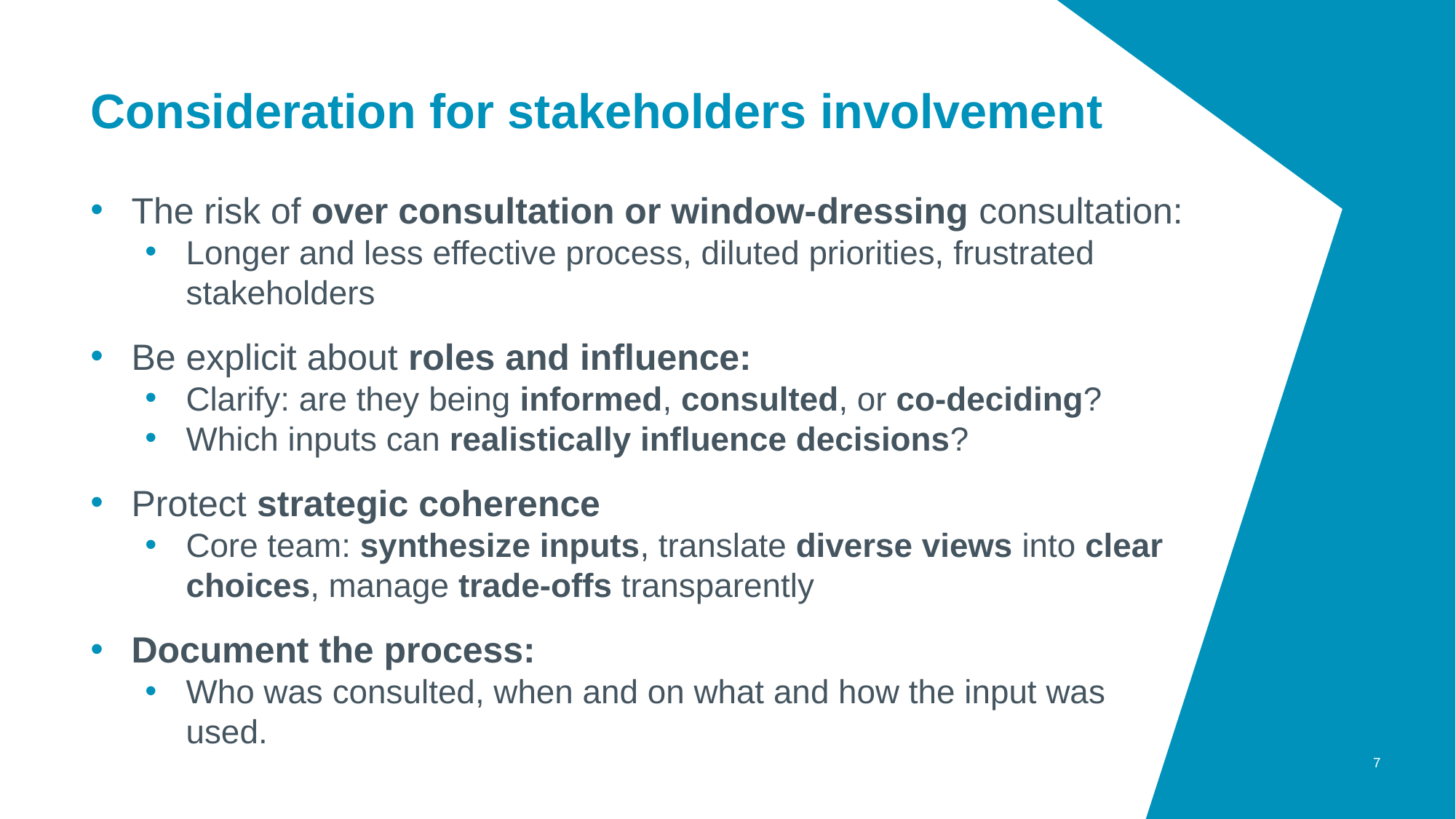

# Consideration for stakeholders involvement
The risk of over consultation or window-dressing consultation:
Longer and less effective process, diluted priorities, frustrated stakeholders

Be explicit about roles and influence:
Clarify: are they being informed, consulted, or co-deciding?
Which inputs can realistically influence decisions?

Protect strategic coherence
Core team: synthesize inputs, translate diverse views into clear choices, manage trade-offs transparently

Document the process:
Who was consulted, when and on what and how the input was used.

7